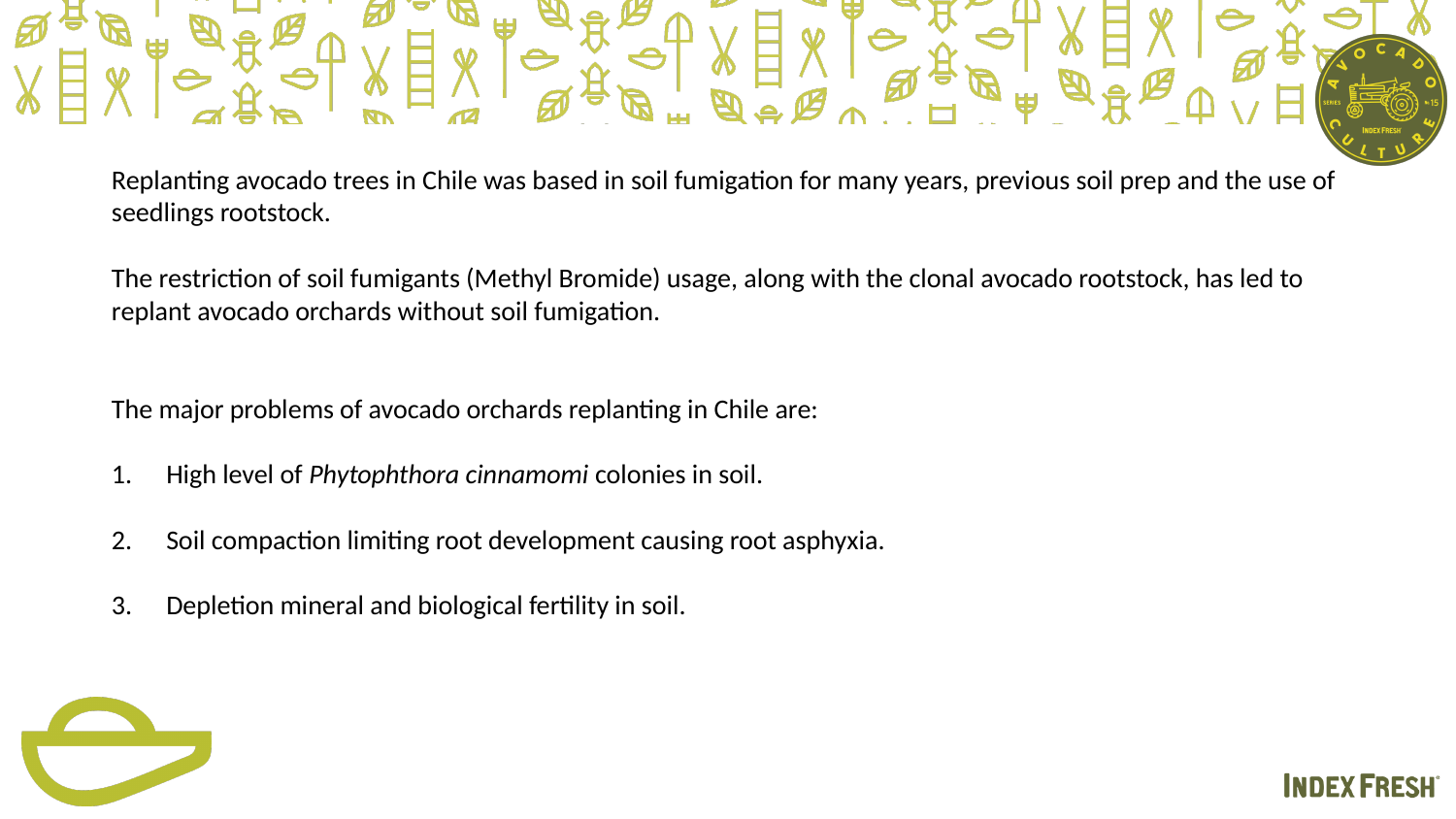

Replanting avocado trees in Chile was based in soil fumigation for many years, previous soil prep and the use of seedlings rootstock.

The restriction of soil fumigants (Methyl Bromide) usage, along with the clonal avocado rootstock, has led to replant avocado orchards without soil fumigation.

The major problems of avocado orchards replanting in Chile are:

High level of Phytophthora cinnamomi colonies in soil.

Soil compaction limiting root development causing root asphyxia.

Depletion mineral and biological fertility in soil.